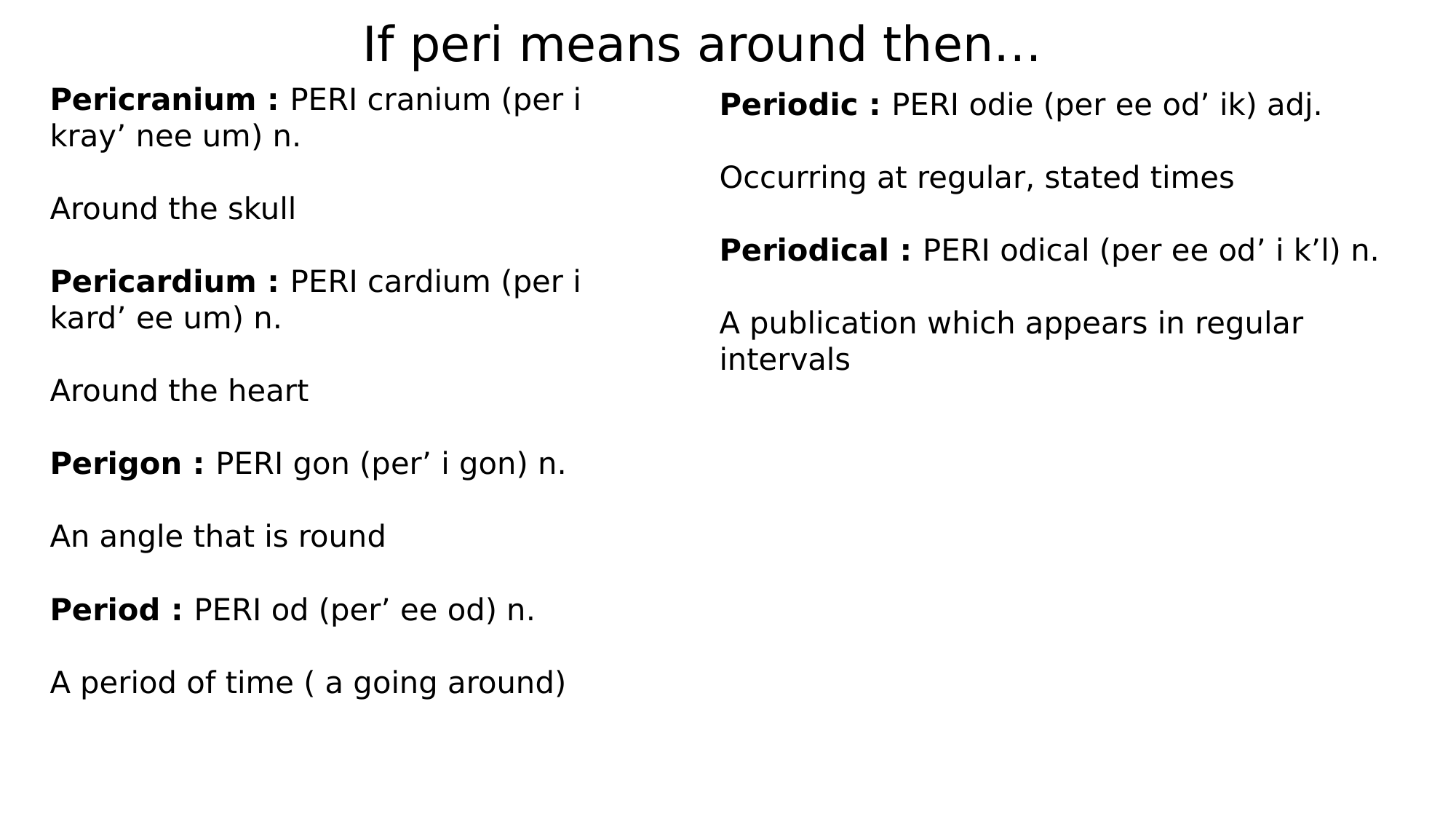

If peri means around then…
Periodic : PERI odie (per ee od’ ik) adj.
Occurring at regular, stated times
Periodical : PERI odical (per ee od’ i k’l) n.
A publication which appears in regular intervals
Pericranium : PERI cranium (per i kray’ nee um) n.
Around the skull
Pericardium : PERI cardium (per i kard’ ee um) n.
Around the heart
Perigon : PERI gon (per’ i gon) n.
An angle that is round
Period : PERI od (per’ ee od) n.
A period of time ( a going around)
|  |  |
| --- | --- |